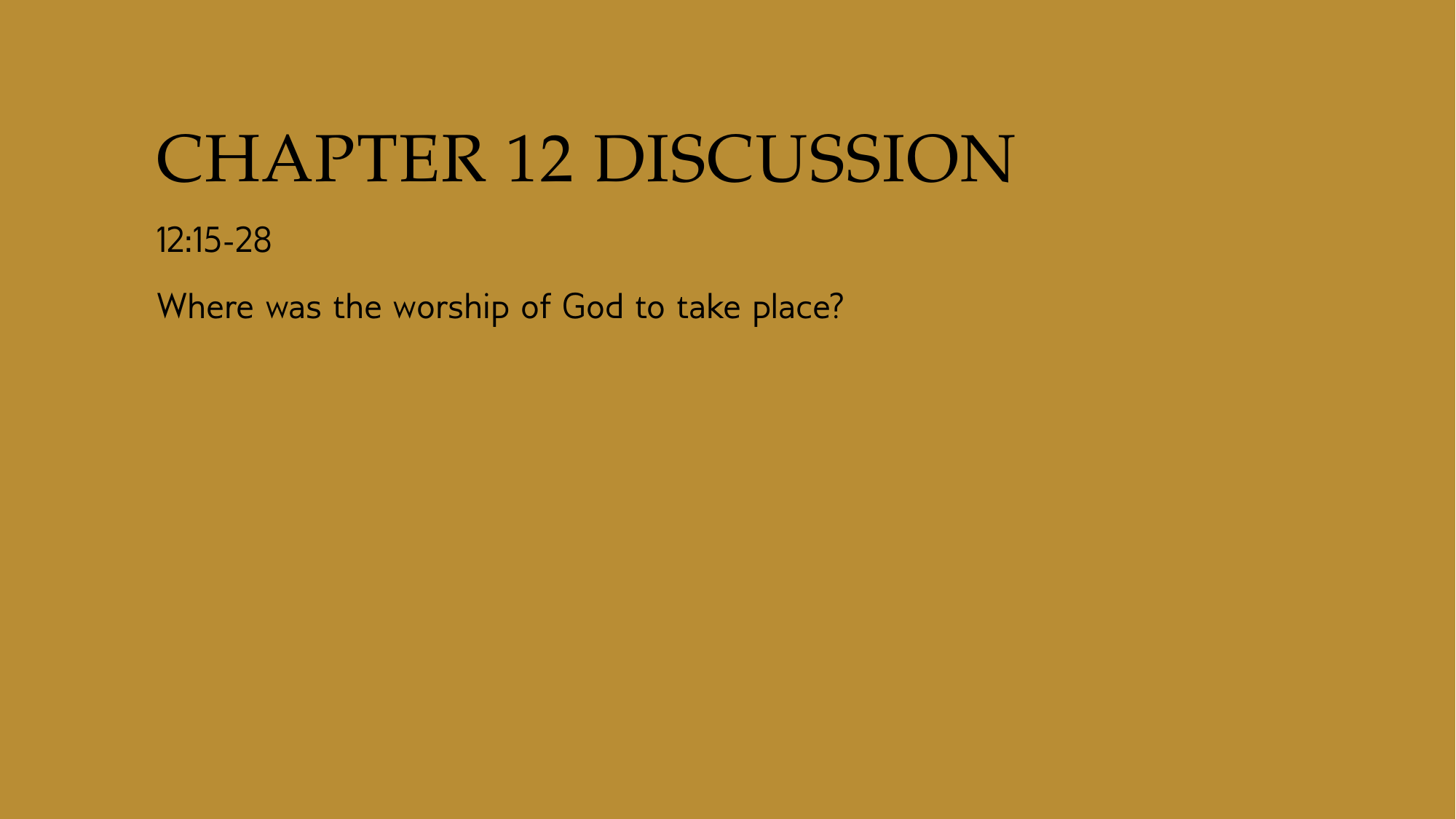

# Chapter 12 discussion
12:15-28
Where was the worship of God to take place?